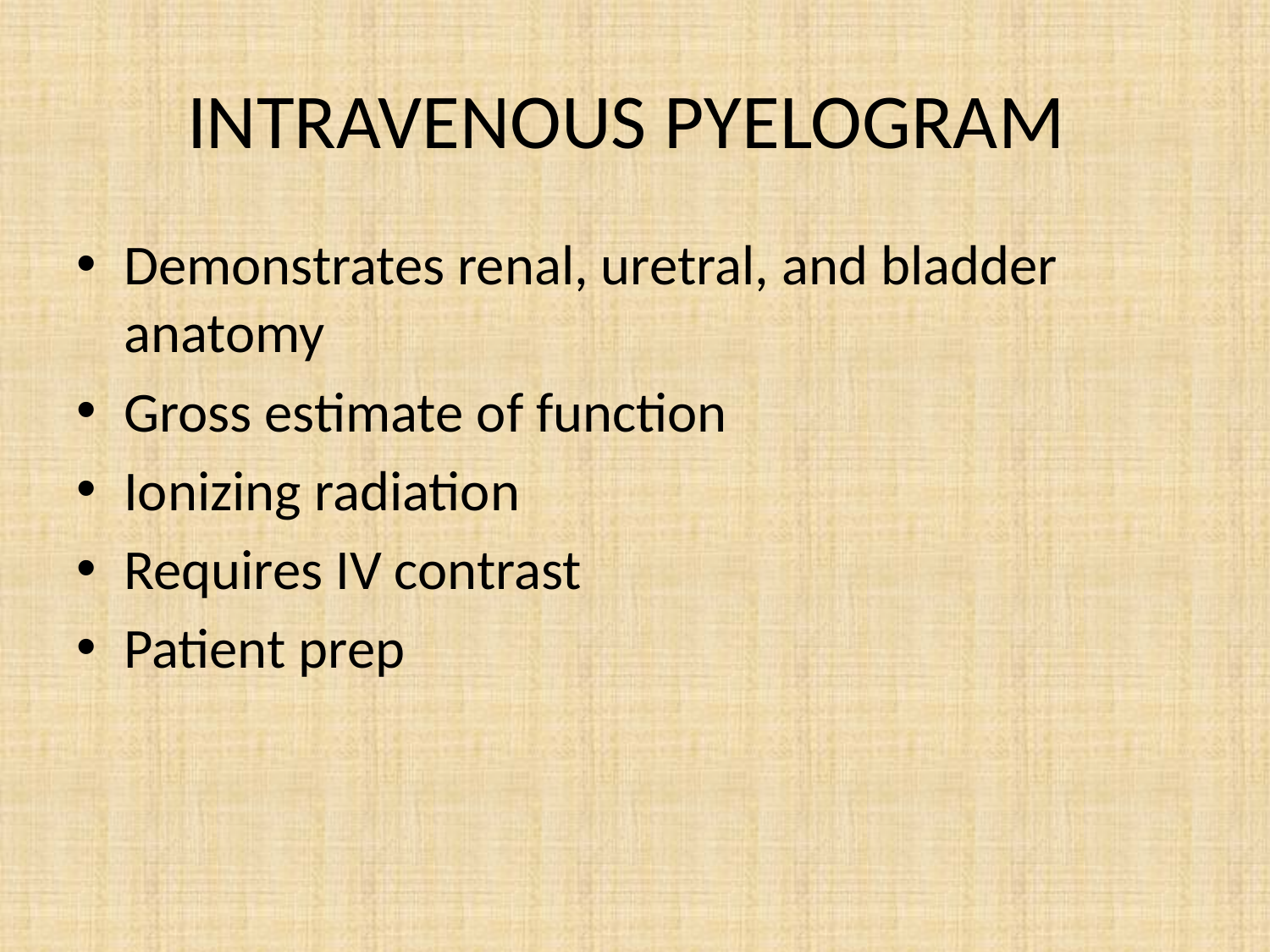

# INTRAVENOUS PYELOGRAM
Demonstrates renal, uretral, and bladder anatomy
Gross estimate of function
Ionizing radiation
Requires IV contrast
Patient prep